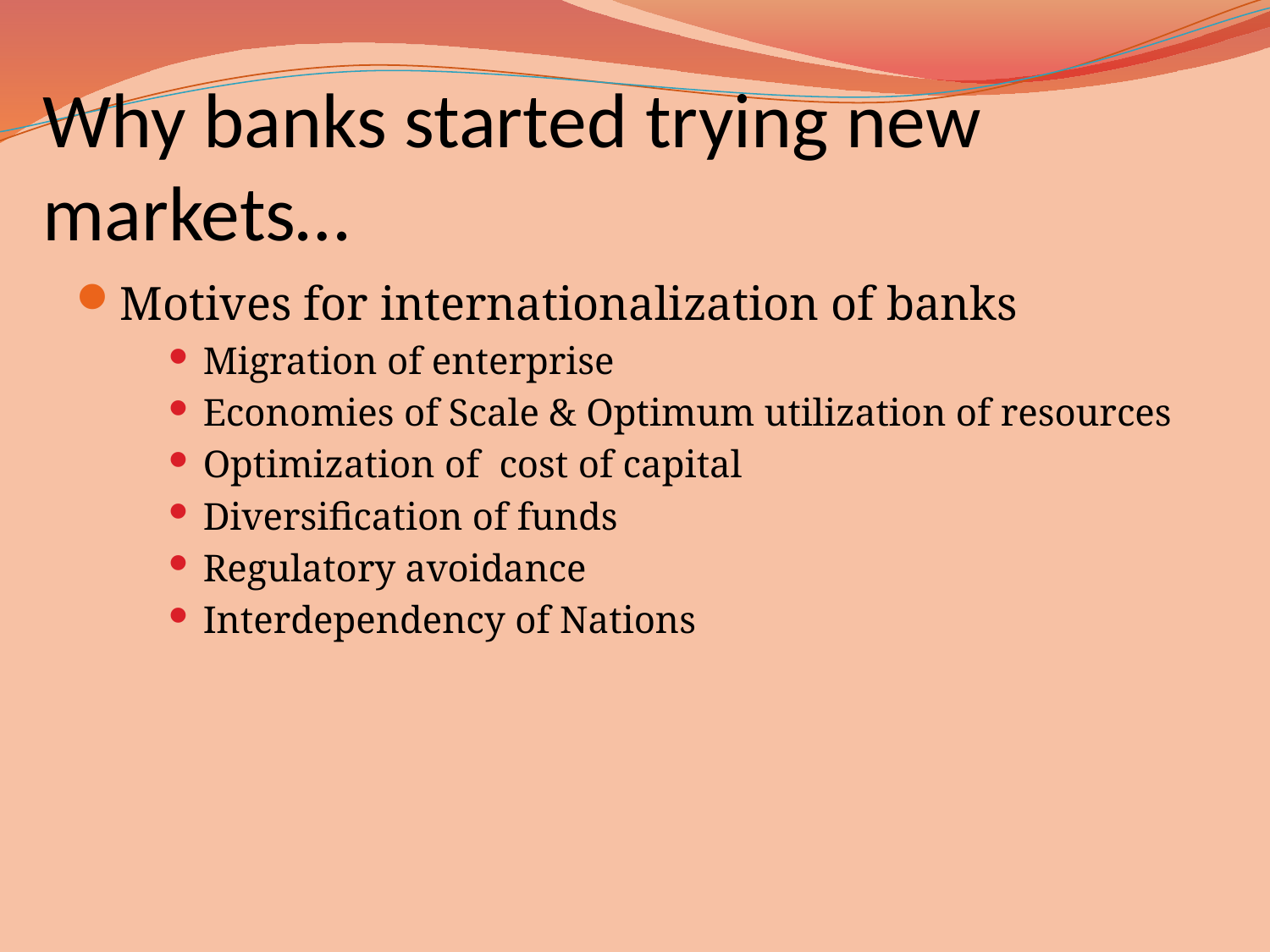

# Why banks started trying new markets…
Motives for internationalization of banks
Migration of enterprise
Economies of Scale & Optimum utilization of resources
Optimization of  cost of capital
Diversification of funds
Regulatory avoidance
Interdependency of Nations